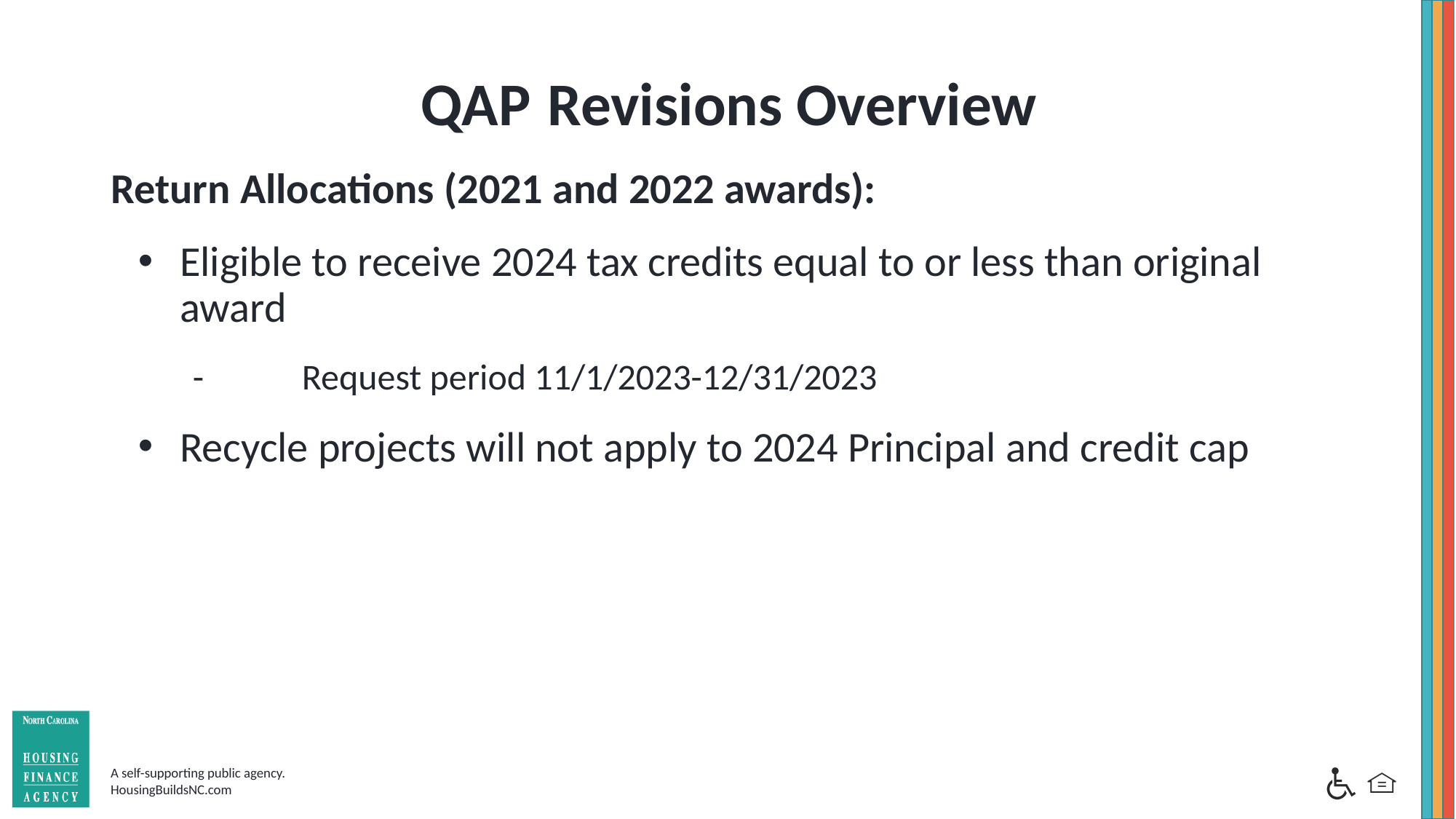

# QAP Revisions Overview
Return Allocations (2021 and 2022 awards):
Eligible to receive 2024 tax credits equal to or less than original award
-	Request period 11/1/2023-12/31/2023
Recycle projects will not apply to 2024 Principal and credit cap